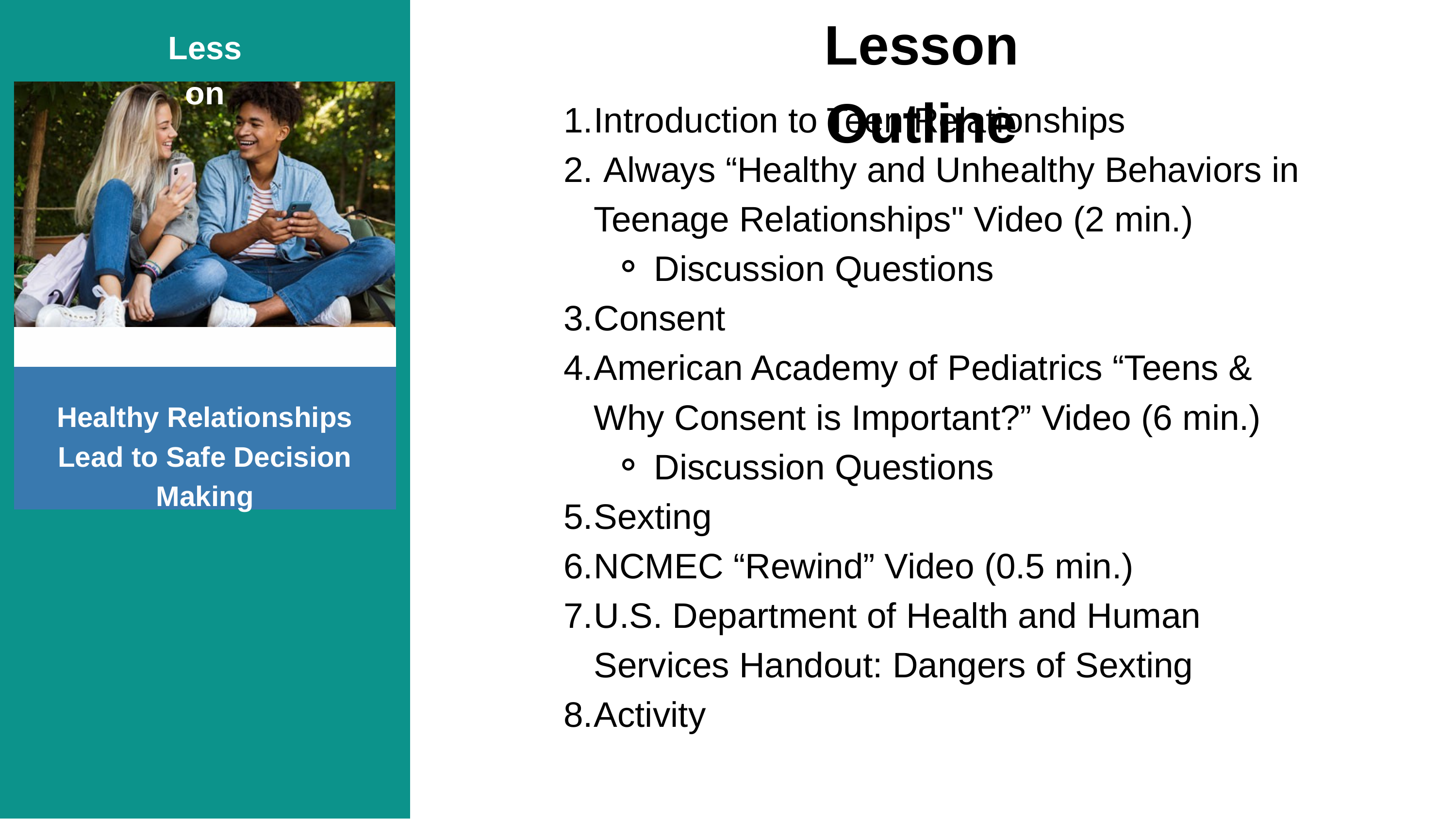

Lesson Outline
Lesson

Introduction to Teen Relationships
 Always “Healthy and Unhealthy Behaviors in Teenage Relationships" Video (2 min.)
Discussion Questions
Consent
American Academy of Pediatrics “Teens & Why Consent is Important?” Video (6 min.)
Discussion Questions
Sexting
NCMEC “Rewind” Video (0.5 min.)
U.S. Department of Health and Human Services Handout: Dangers of Sexting
Activity

Healthy Relationships Lead to Safe Decision Making